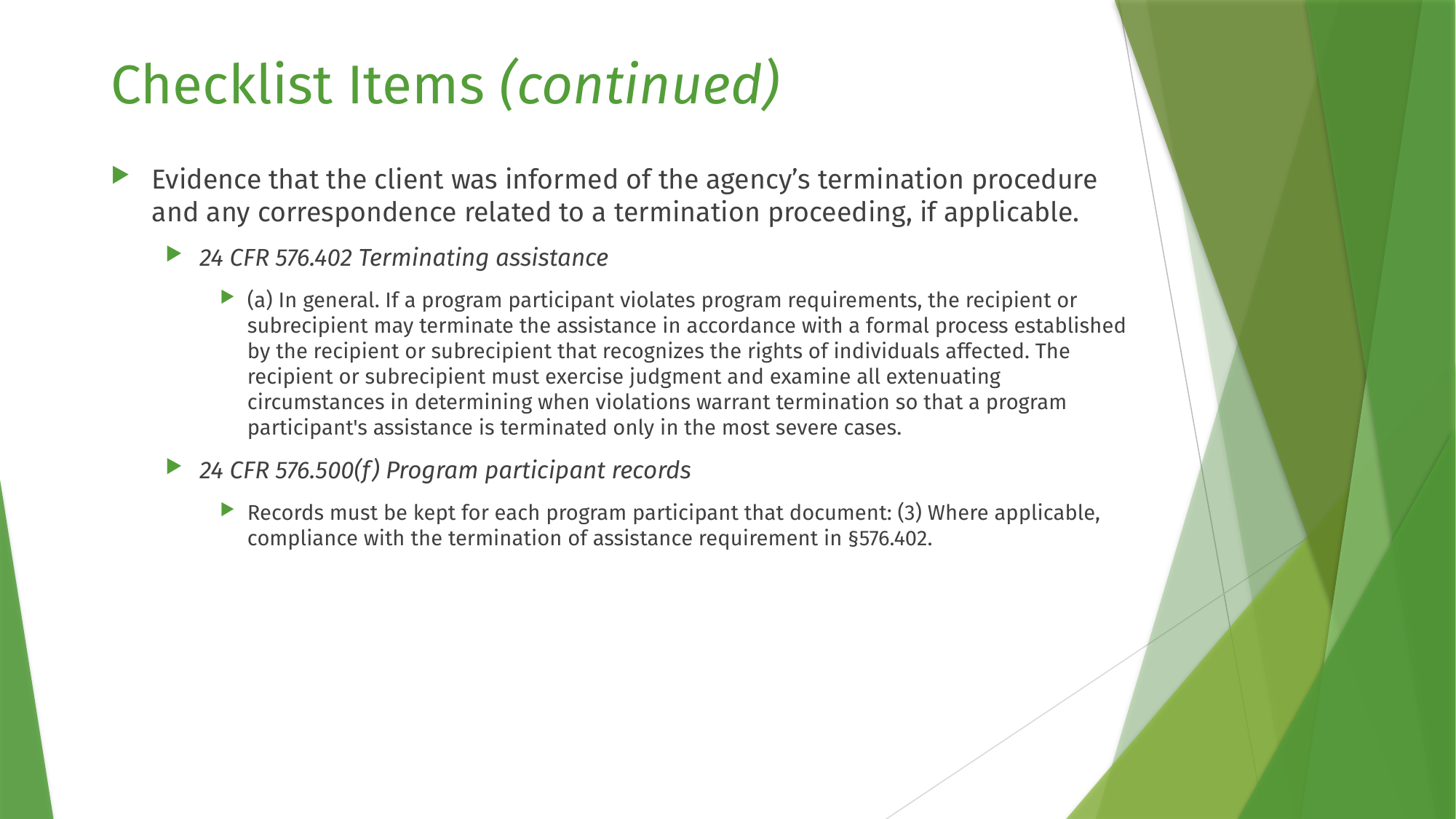

# Checklist Items (continued)
Evidence that the client was informed of the agency’s termination procedure and any correspondence related to a termination proceeding, if applicable.
24 CFR 576.402 Terminating assistance
(a) In general. If a program participant violates program requirements, the recipient or subrecipient may terminate the assistance in accordance with a formal process established by the recipient or subrecipient that recognizes the rights of individuals affected. The recipient or subrecipient must exercise judgment and examine all extenuating circumstances in determining when violations warrant termination so that a program participant's assistance is terminated only in the most severe cases.
24 CFR 576.500(f) Program participant records
Records must be kept for each program participant that document: (3) Where applicable, compliance with the termination of assistance requirement in §576.402.